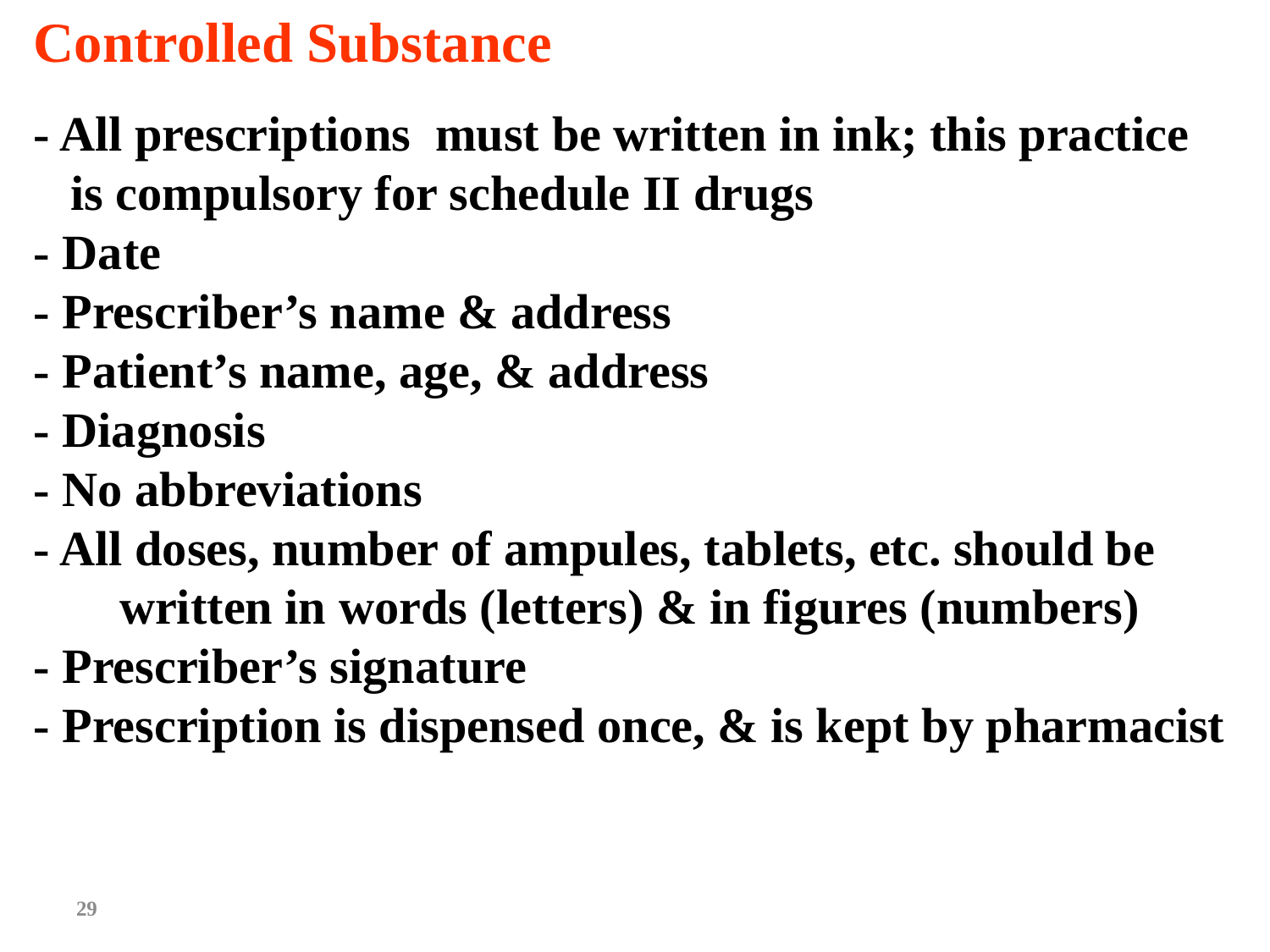

Controlled Substance
- All prescriptions  must be written in ink; this practice
   is compulsory for schedule II drugs
- Date
- Prescriber’s name & address
- Patient’s name, age, & address
- Diagnosis
- No abbreviations
- All doses, number of ampules, tablets, etc. should be
       written in words (letters) & in figures (numbers)
- Prescriber’s signature
- Prescription is dispensed once, & is kept by pharmacist
29